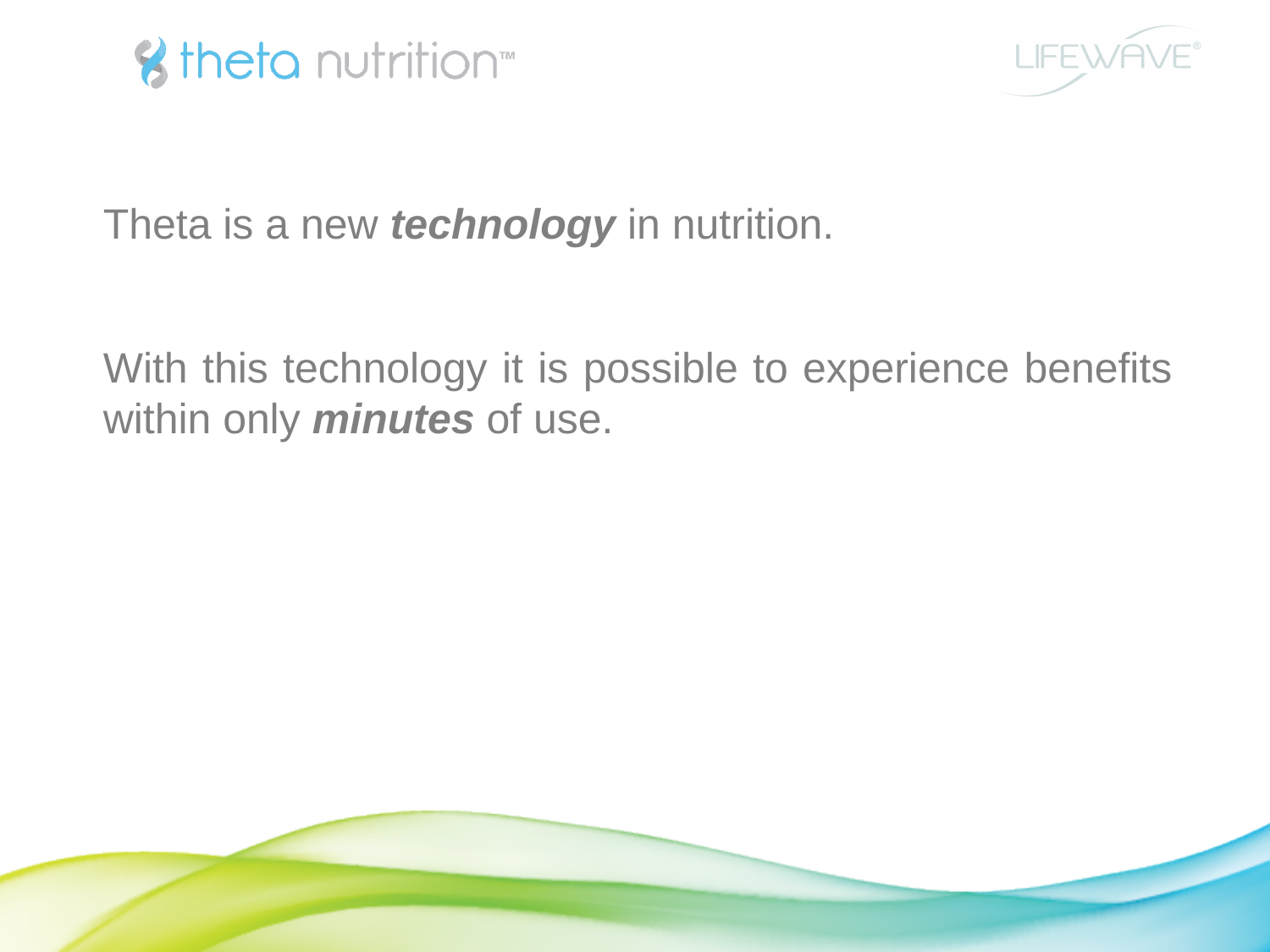

Theta is a new technology in nutrition.

With this technology it is possible to experience benefits within only minutes of use.